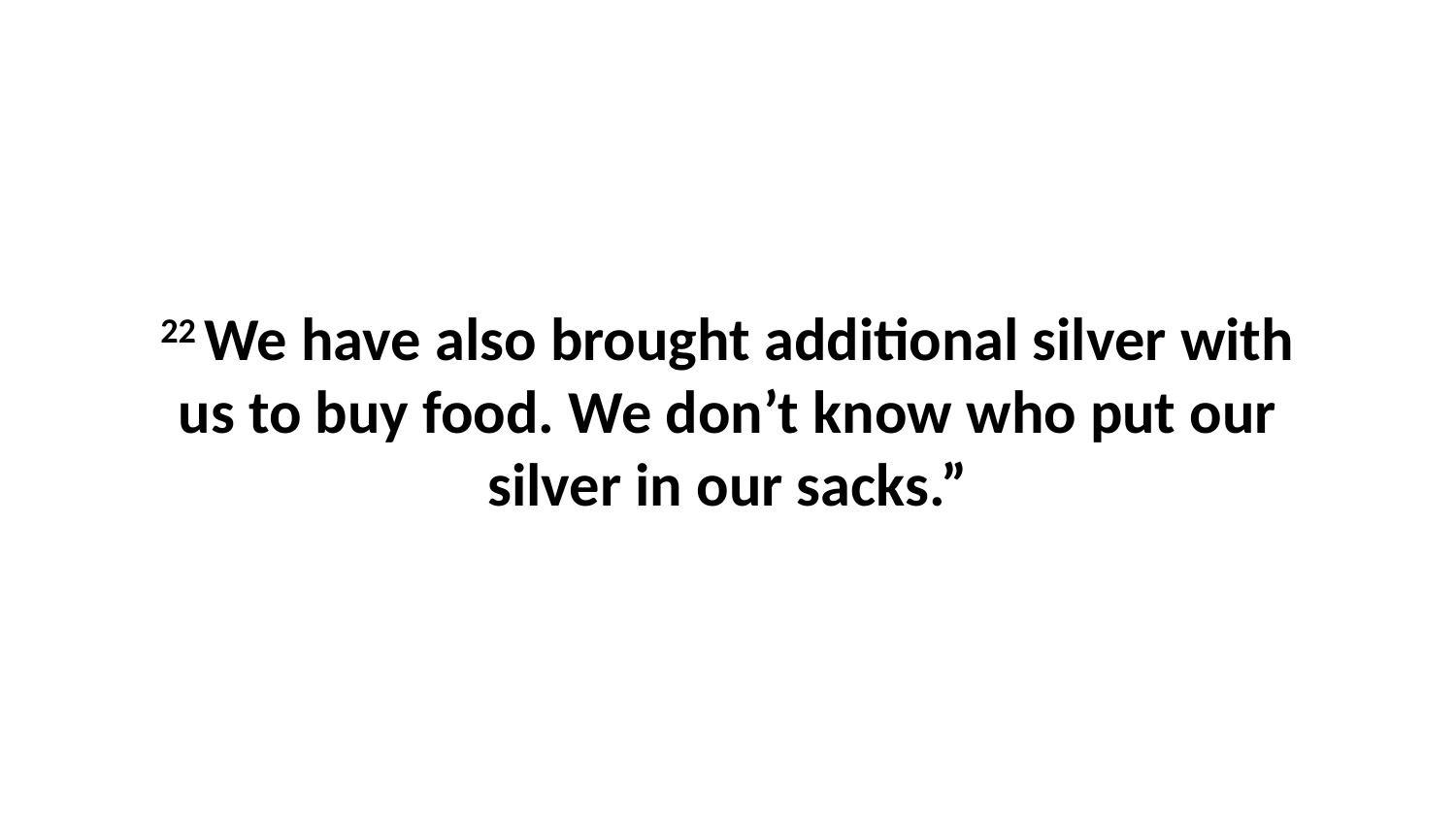

22 We have also brought additional silver with us to buy food. We don’t know who put our silver in our sacks.”